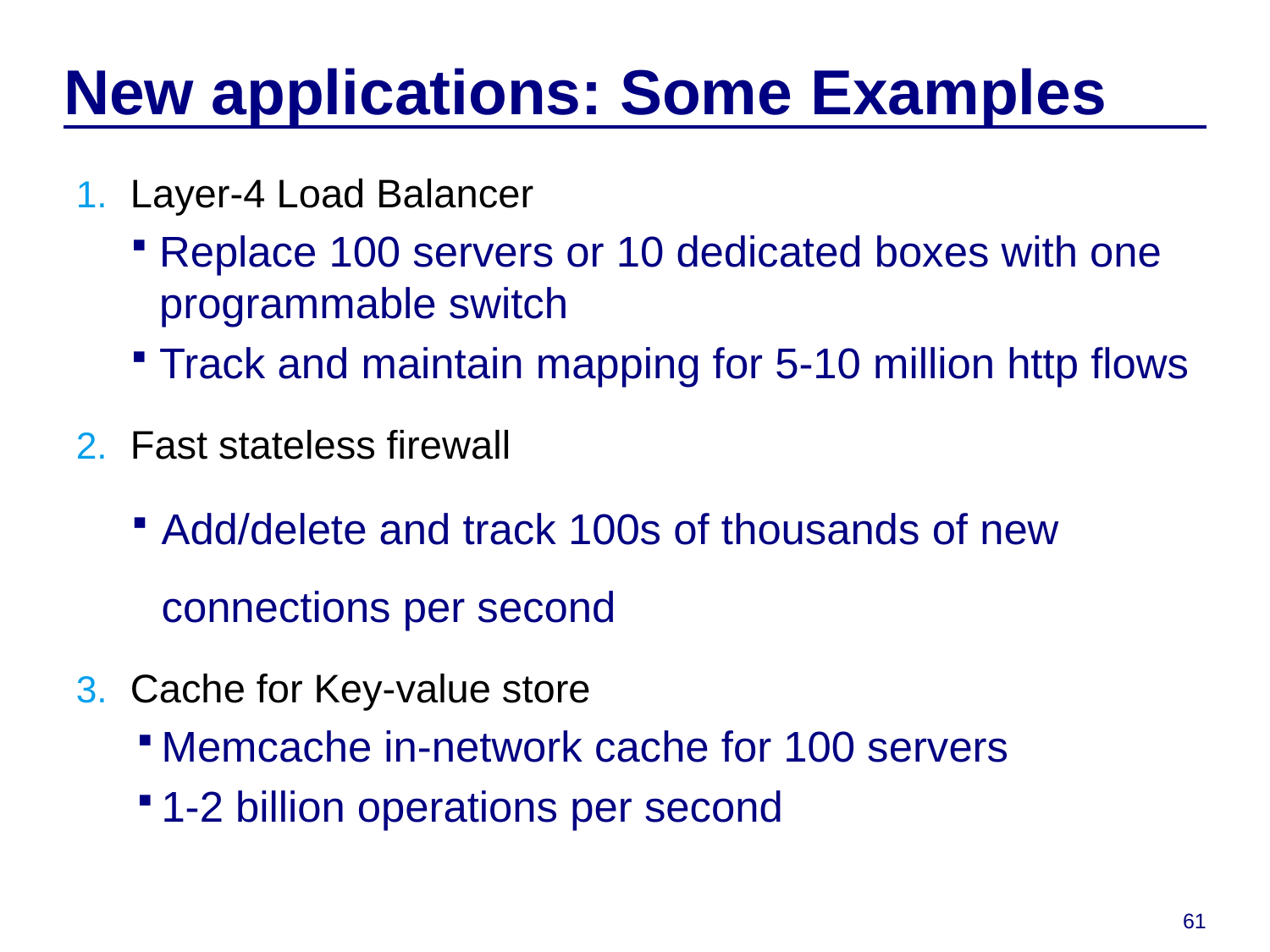

# New applications: Some Examples
Layer-4 Load Balancer
Replace 100 servers or 10 dedicated boxes with one programmable switch
Track and maintain mapping for 5-10 million http flows
Fast stateless firewall
Add/delete and track 100s of thousands of new connections per second
Cache for Key-value store
Memcache in-network cache for 100 servers
1-2 billion operations per second

61